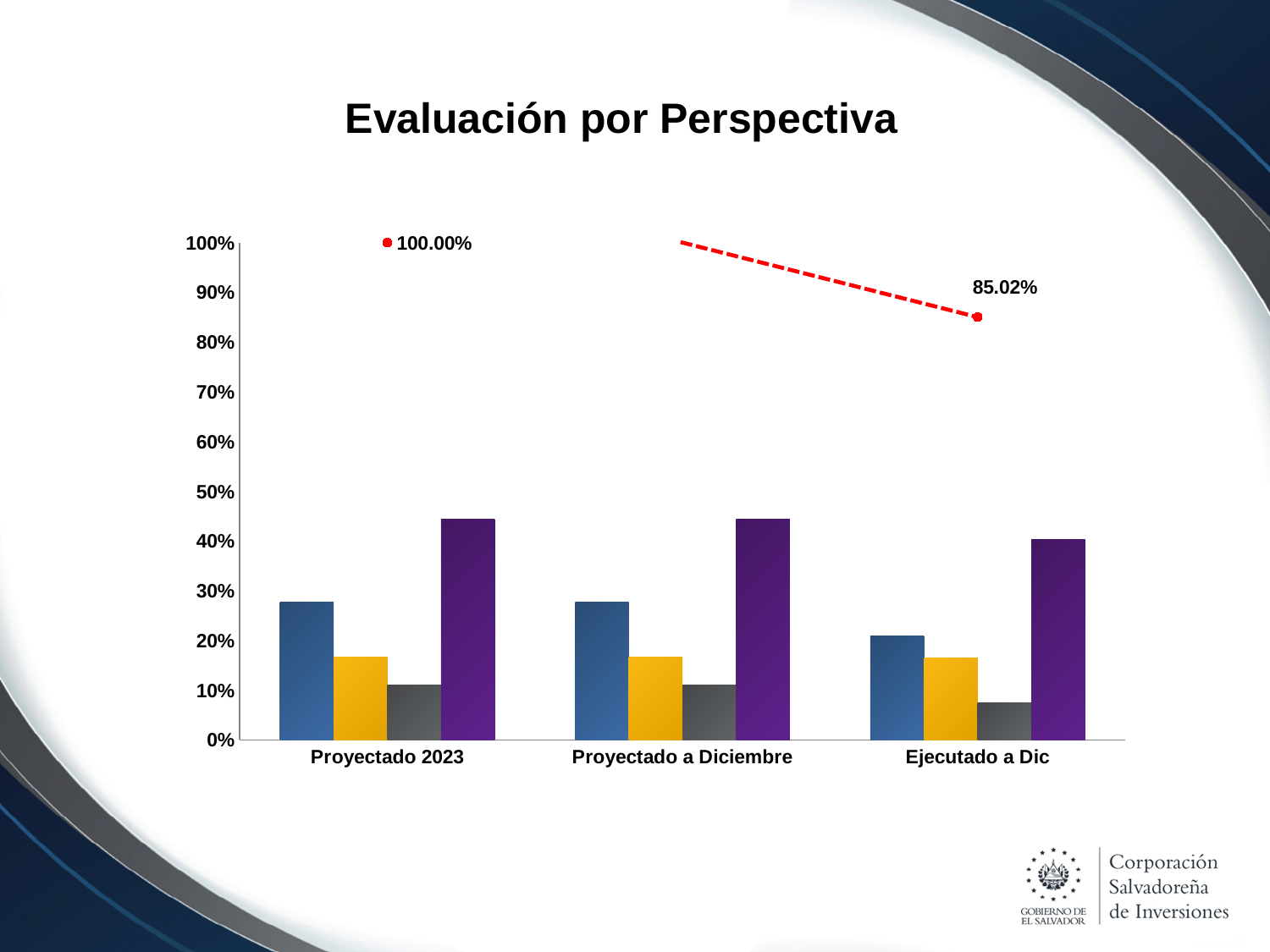

# Evaluación por Perspectiva

### Chart

| Category | Financiera | Inversionistas y Clientes | Procesos y Tecnología  | Aprendizaje y Crecimiento | EJECUCION ACUMULADA |
|---|---|---|---|---|---|
| Proyectado 2023 | 0.2777777777777778 | 0.16666666666666666 | 0.1111111111111111 | 0.44444444444444453 | 1.0 |
| Proyectado a Diciembre | 0.2777777777777778 | 0.1667111111111111 | 0.1111111111111111 | 0.44444444444444453 | 1.0000444444444445 |
| Ejecutado a Dic | 0.2083696925683854 | 0.16394037037037035 | 0.07407407407407407 | 0.40377222222222225 | 0.8501563592350521 |